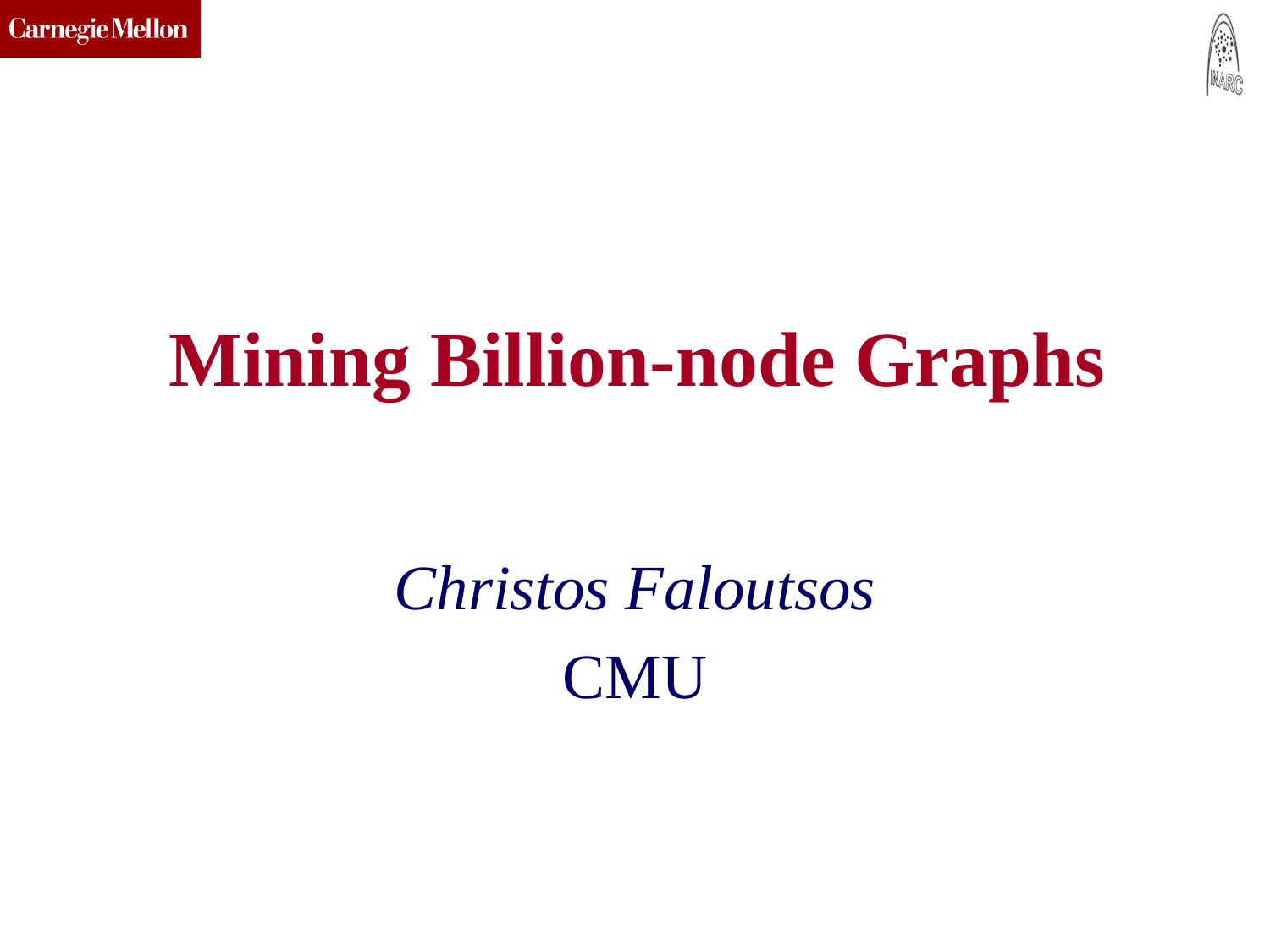

# Mining Billion-node Graphs
Christos Faloutsos
CMU